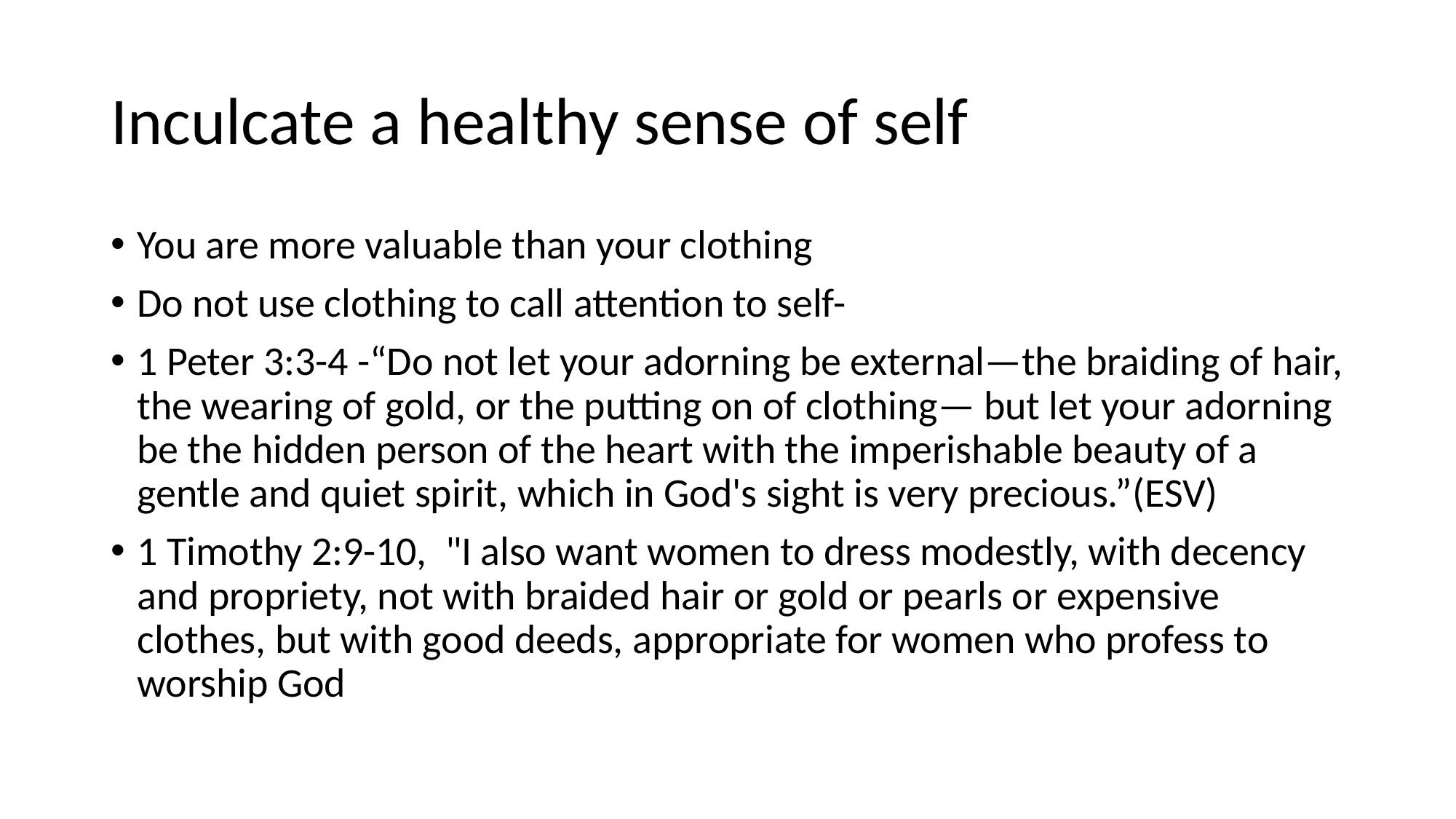

# Inculcate a healthy sense of self
You are more valuable than your clothing
Do not use clothing to call attention to self-
1 Peter 3:3-4 -“Do not let your adorning be external—the braiding of hair, the wearing of gold, or the putting on of clothing— but let your adorning be the hidden person of the heart with the imperishable beauty of a gentle and quiet spirit, which in God's sight is very precious.”(ESV)
1 Timothy 2:9-10,  "I also want women to dress modestly, with decency and propriety, not with braided hair or gold or pearls or expensive clothes, but with good deeds, appropriate for women who profess to worship God